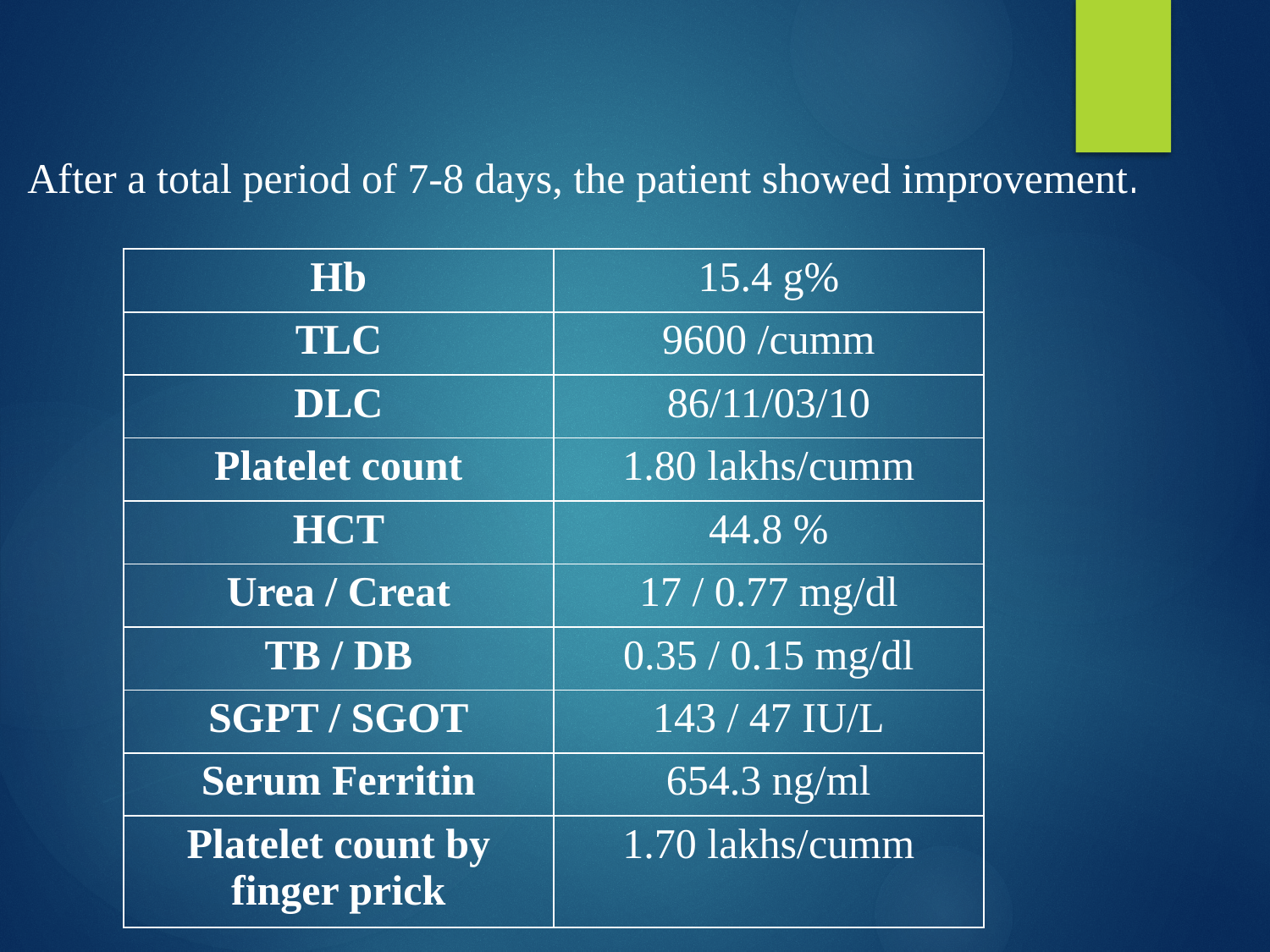

After a total period of 7-8 days, the patient showed improvement.

| Hb | 15.4 g% |
| --- | --- |
| TLC | 9600 /cumm |
| DLC | 86/11/03/10 |
| Platelet count | 1.80 lakhs/cumm |
| HCT | 44.8 % |
| Urea / Creat | 17 / 0.77 mg/dl |
| TB / DB | 0.35 / 0.15 mg/dl |
| SGPT / SGOT | 143 / 47 IU/L |
| Serum Ferritin | 654.3 ng/ml |
| Platelet count by finger prick | 1.70 lakhs/cumm |